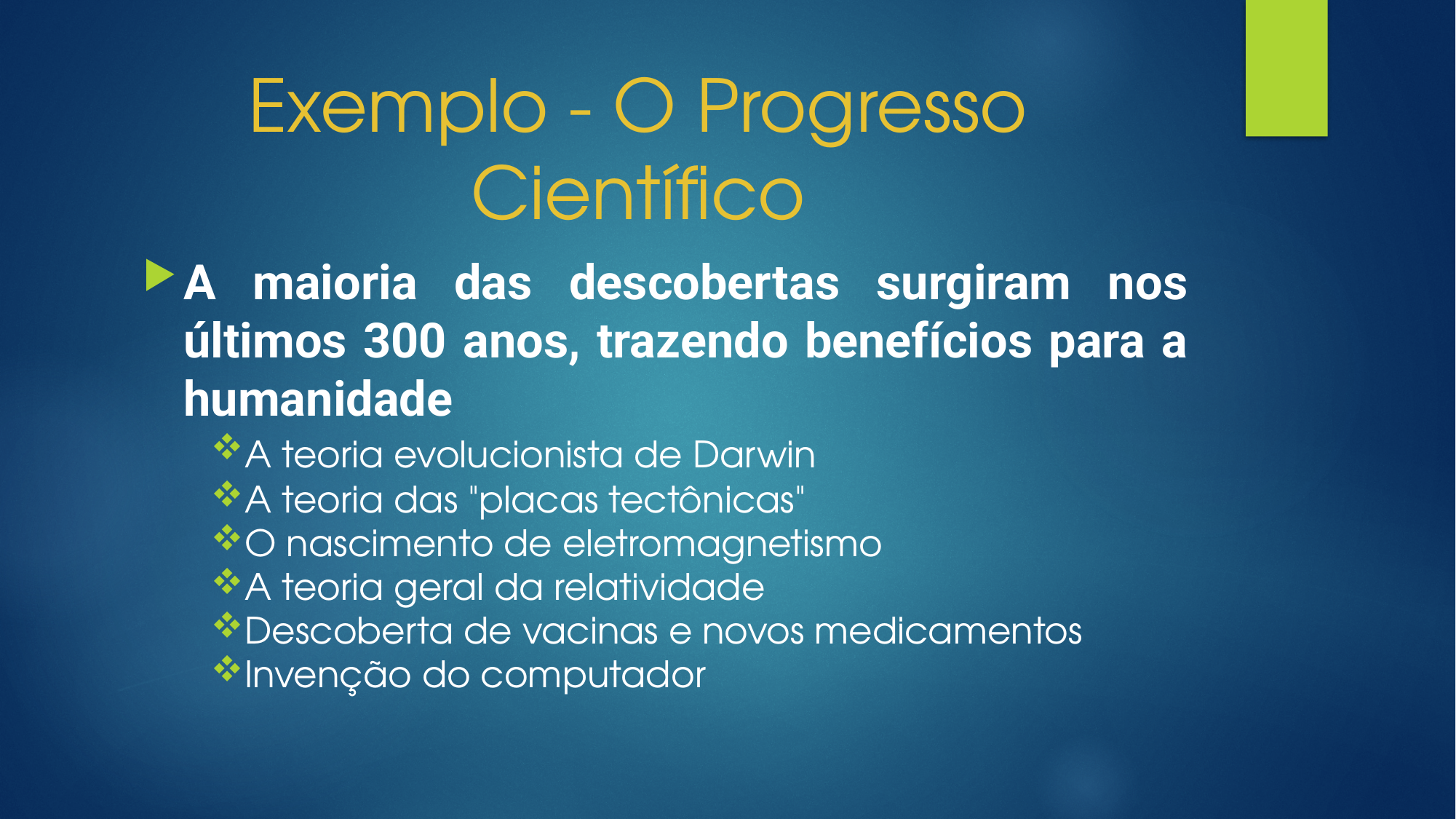

# Exemplo - O Progresso Científico
A maioria das descobertas surgiram nos últimos 300 anos, trazendo benefícios para a humanidade
A teoria evolucionista de Darwin
A teoria das "placas tectônicas"
O nascimento de eletromagnetismo
A teoria geral da relatividade
Descoberta de vacinas e novos medicamentos
Invenção do computador